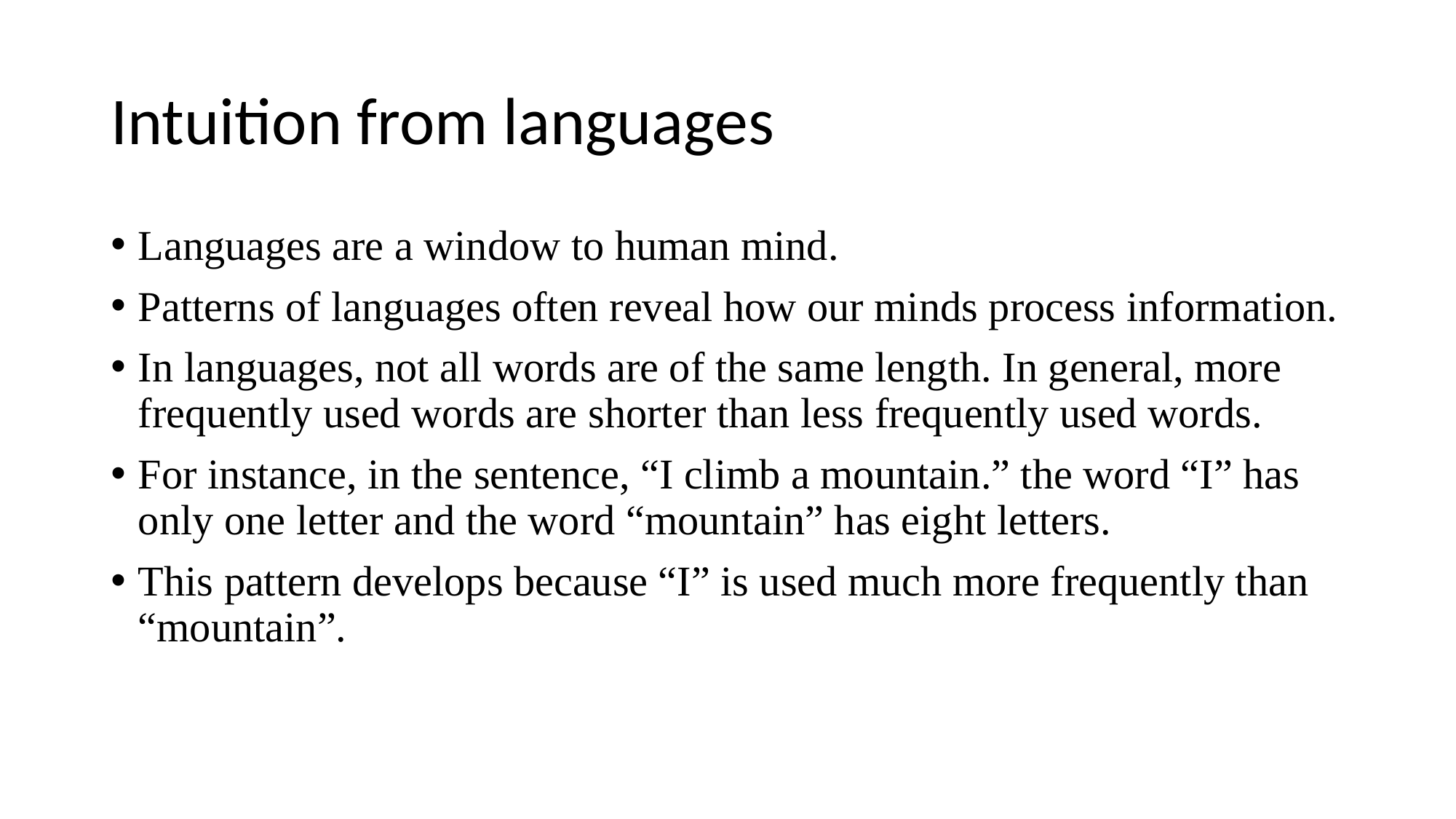

# Intuition from languages
Languages are a window to human mind.
Patterns of languages often reveal how our minds process information.
In languages, not all words are of the same length. In general, more frequently used words are shorter than less frequently used words.
For instance, in the sentence, “I climb a mountain.” the word “I” has only one letter and the word “mountain” has eight letters.
This pattern develops because “I” is used much more frequently than “mountain”.